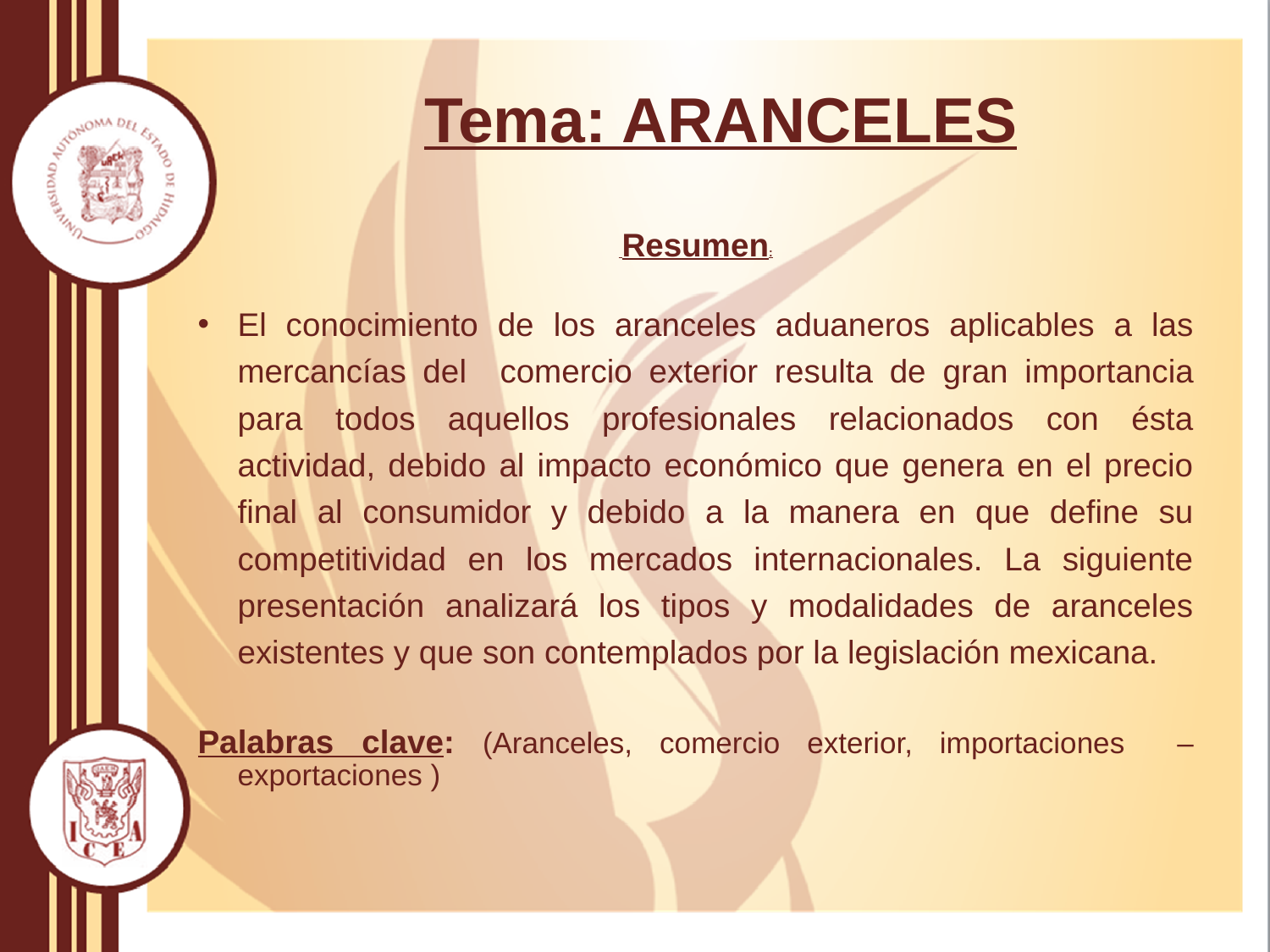

# Tema: ARANCELES
 Resumen:

El conocimiento de los aranceles aduaneros aplicables a las mercancías del  comercio exterior resulta de gran importancia para todos aquellos profesionales relacionados con ésta actividad, debido al impacto económico que genera en el precio final al consumidor y debido a la manera en que define su competitividad en los mercados internacionales. La siguiente presentación analizará los tipos y modalidades de aranceles existentes y que son contemplados por la legislación mexicana.

Palabras clave: (Aranceles, comercio exterior, importaciones 		– exportaciones )